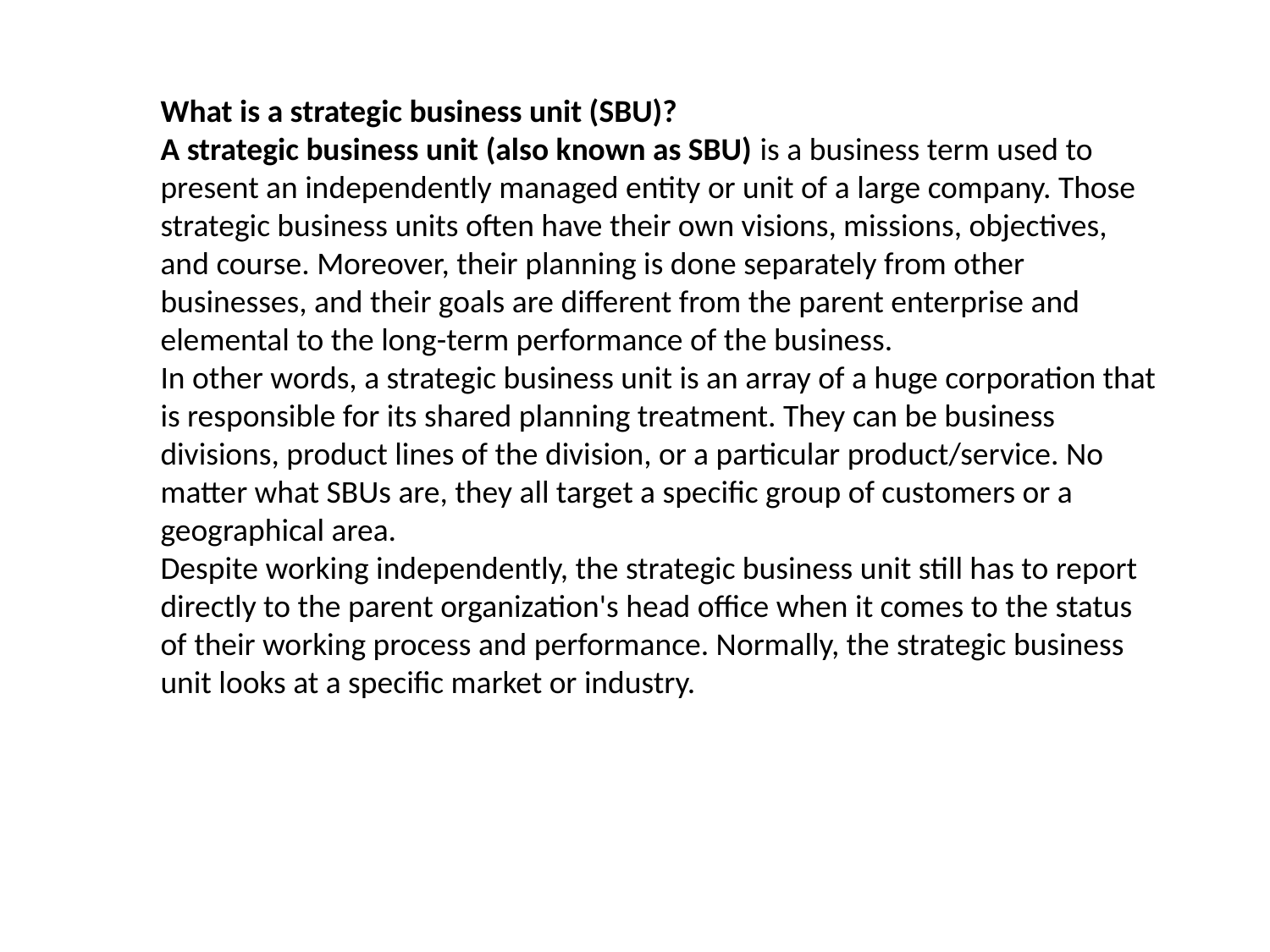

What is a strategic business unit (SBU)?
A strategic business unit (also known as SBU) is a business term used to present an independently managed entity or unit of a large company. Those strategic business units often have their own visions, missions, objectives, and course. Moreover, their planning is done separately from other businesses, and their goals are different from the parent enterprise and elemental to the long-term performance of the business.
In other words, a strategic business unit is an array of a huge corporation that is responsible for its shared planning treatment. They can be business divisions, product lines of the division, or a particular product/service. No matter what SBUs are, they all target a specific group of customers or a geographical area.
Despite working independently, the strategic business unit still has to report directly to the parent organization's head office when it comes to the status of their working process and performance. Normally, the strategic business unit looks at a specific market or industry.